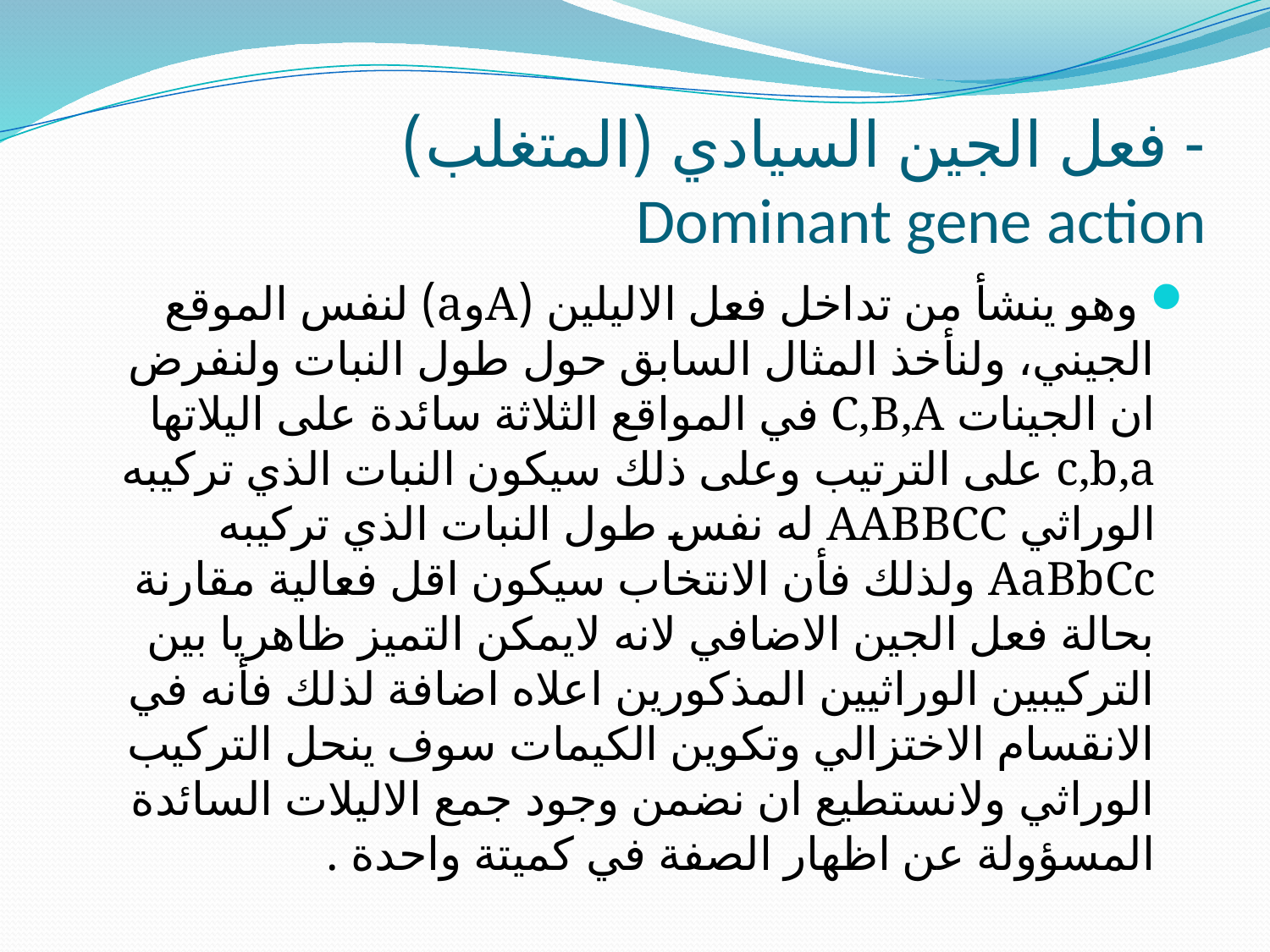

# - فعل الجين السيادي (المتغلب)          Dominant gene action
 وهو ينشأ من تداخل فعل الاليلين (Aوa) لنفس الموقع الجيني، ولنأخذ المثال السابق حول طول النبات ولنفرض ان الجينات C,B,A في المواقع الثلاثة سائدة على اليلاتها c,b,a على الترتيب وعلى ذلك سيكون النبات الذي تركيبه الوراثي AABBCC له نفس طول النبات الذي تركيبه AaBbCc ولذلك فأن الانتخاب سيكون اقل فعالية مقارنة بحالة فعل الجين الاضافي لانه لايمكن التميز ظاهريا بين التركيبين الوراثيين المذكورين اعلاه اضافة لذلك فأنه في الانقسام الاختزالي وتكوين الكيمات سوف ينحل التركيب الوراثي ولانستطيع ان نضمن وجود جمع الاليلات السائدة المسؤولة عن اظهار الصفة في كميتة واحدة .